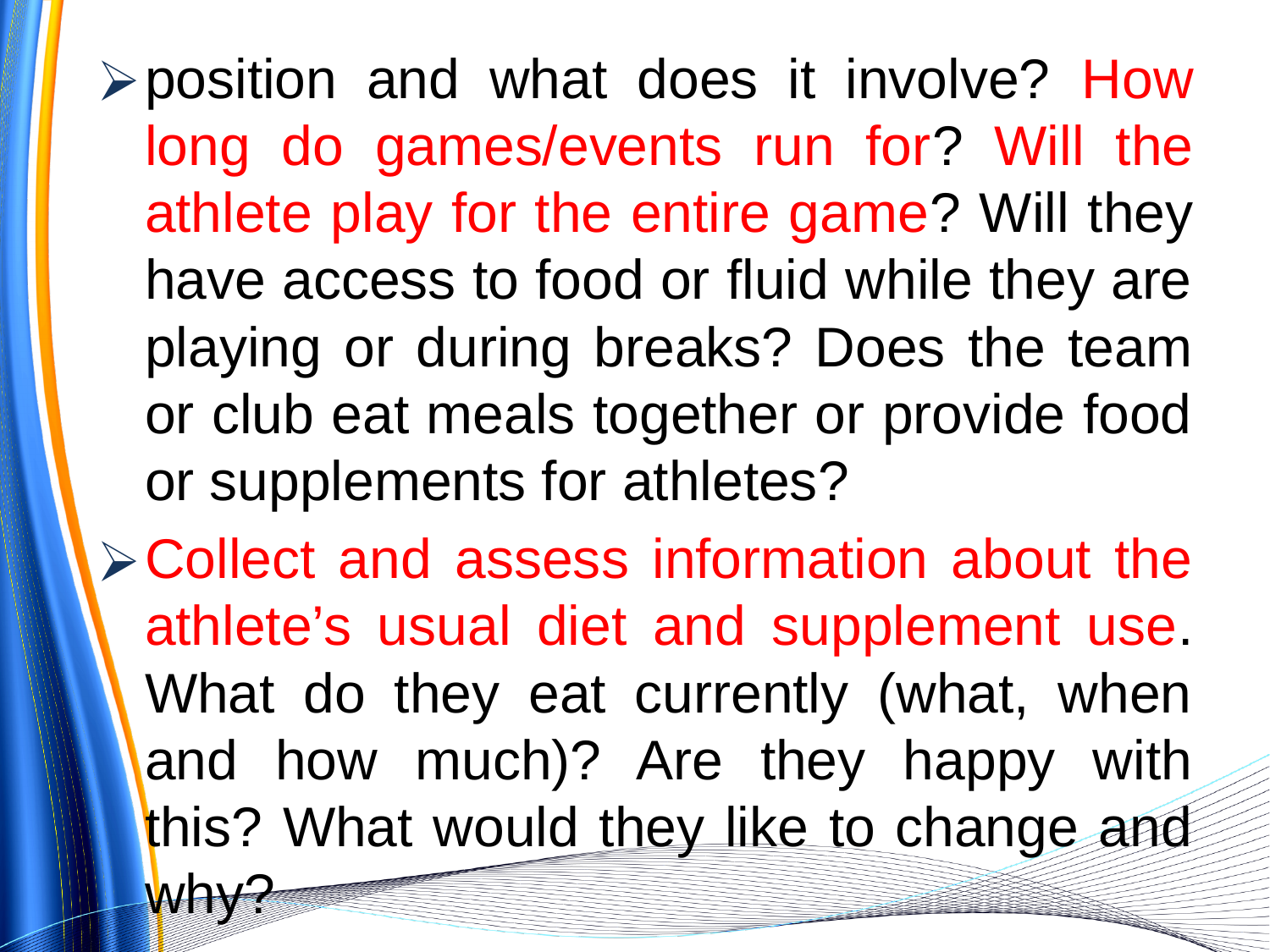

position and what does it involve? How long do games/events run for? Will the athlete play for the entire game? Will they have access to food or fluid while they are playing or during breaks? Does the team or club eat meals together or provide food or supplements for athletes?
Collect and assess information about the athlete’s usual diet and supplement use. What do they eat currently (what, when and how much)? Are they happy with this? What would they like to change and why?